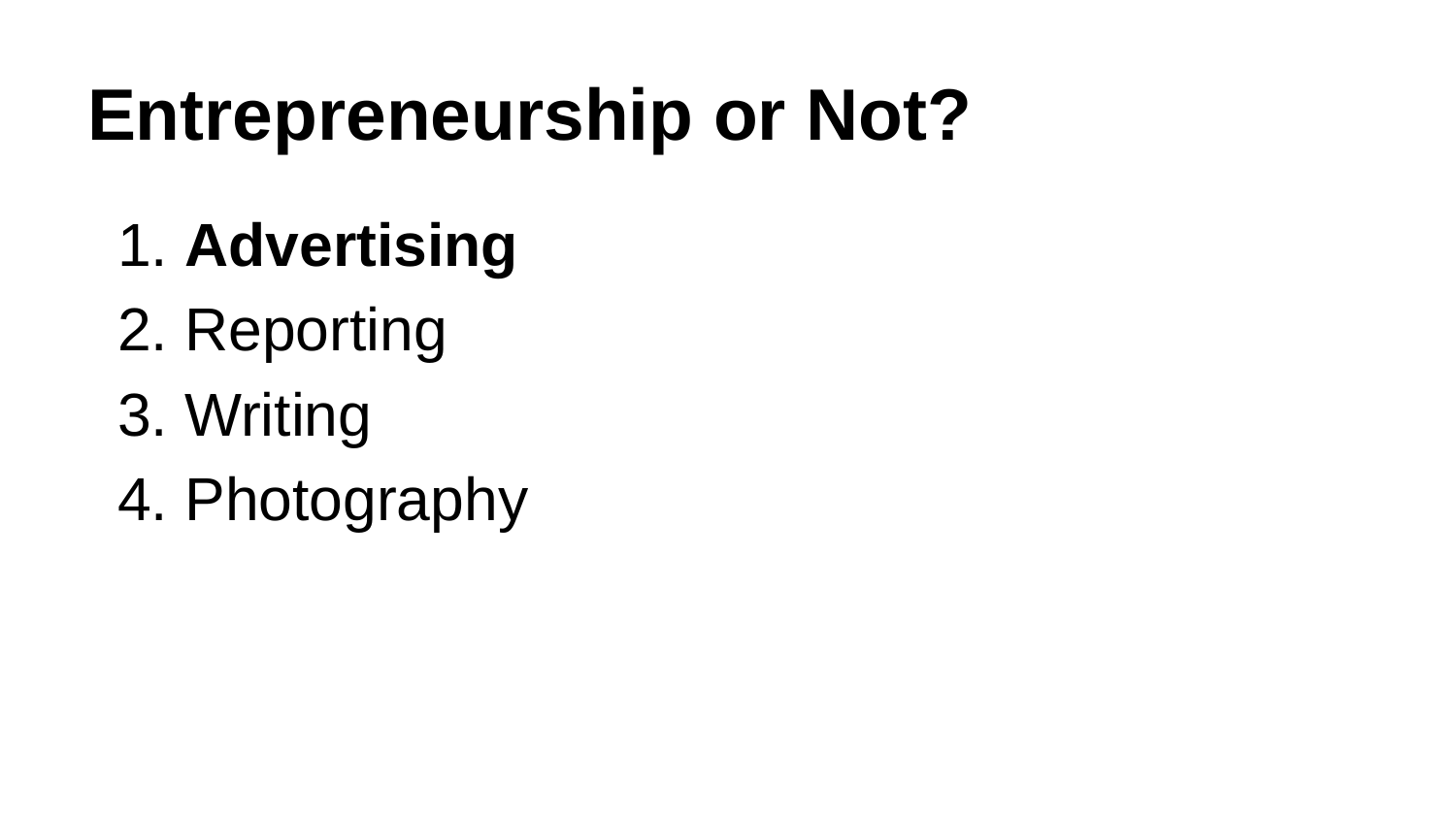

# Entrepreneurship or Not?
1. Advertising
2. Reporting
3. Writing
4. Photography